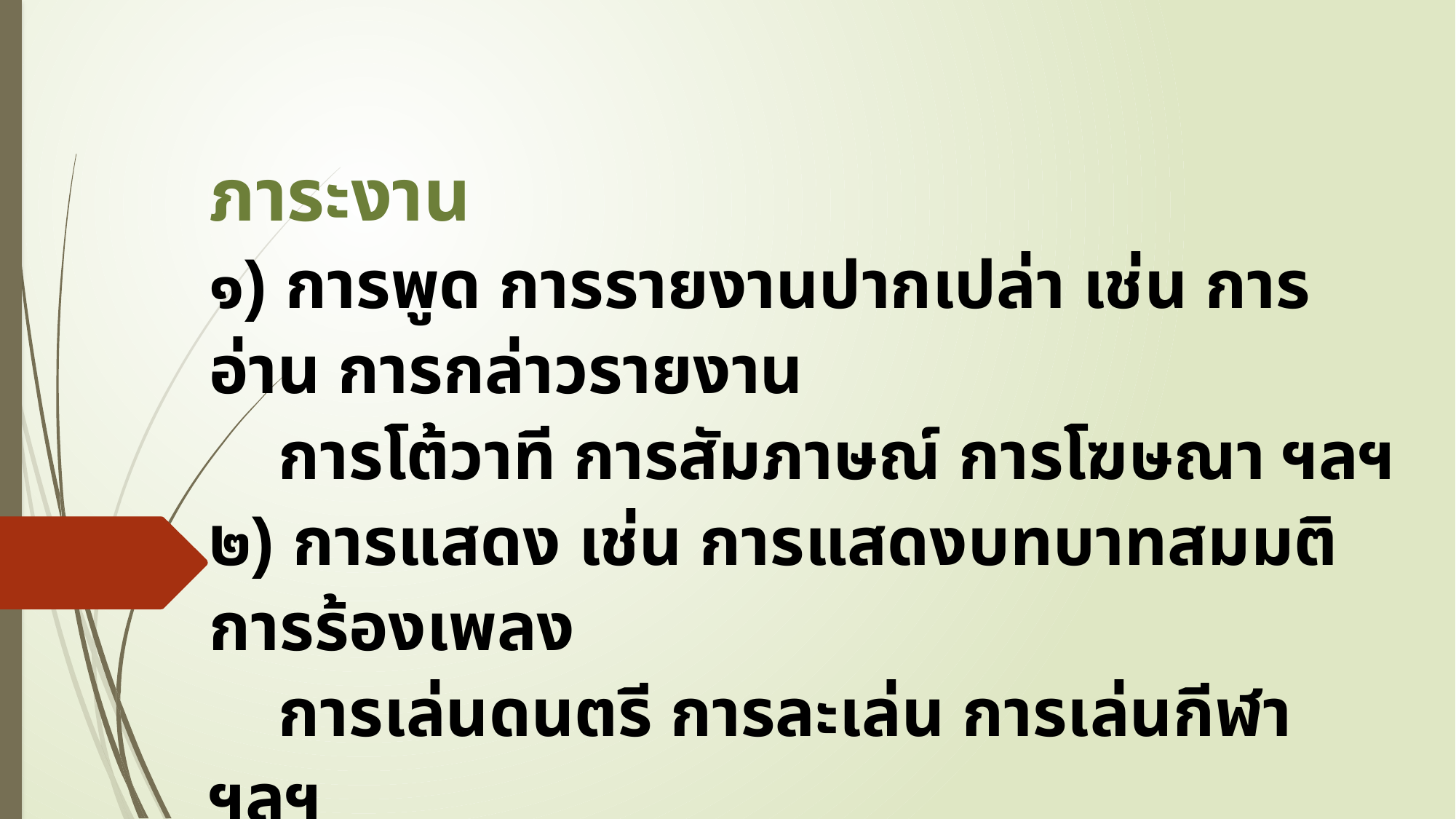

ภาระงาน
๑) การพูด การรายงานปากเปล่า เช่น การอ่าน การกล่าวรายงาน
    การโต้วาที การสัมภาษณ์ การโฆษณา ฯลฯ
๒) การแสดง เช่น การแสดงบทบาทสมมติ การร้องเพลง
    การเล่นดนตรี การละเล่น การเล่นกีฬา ฯลฯ